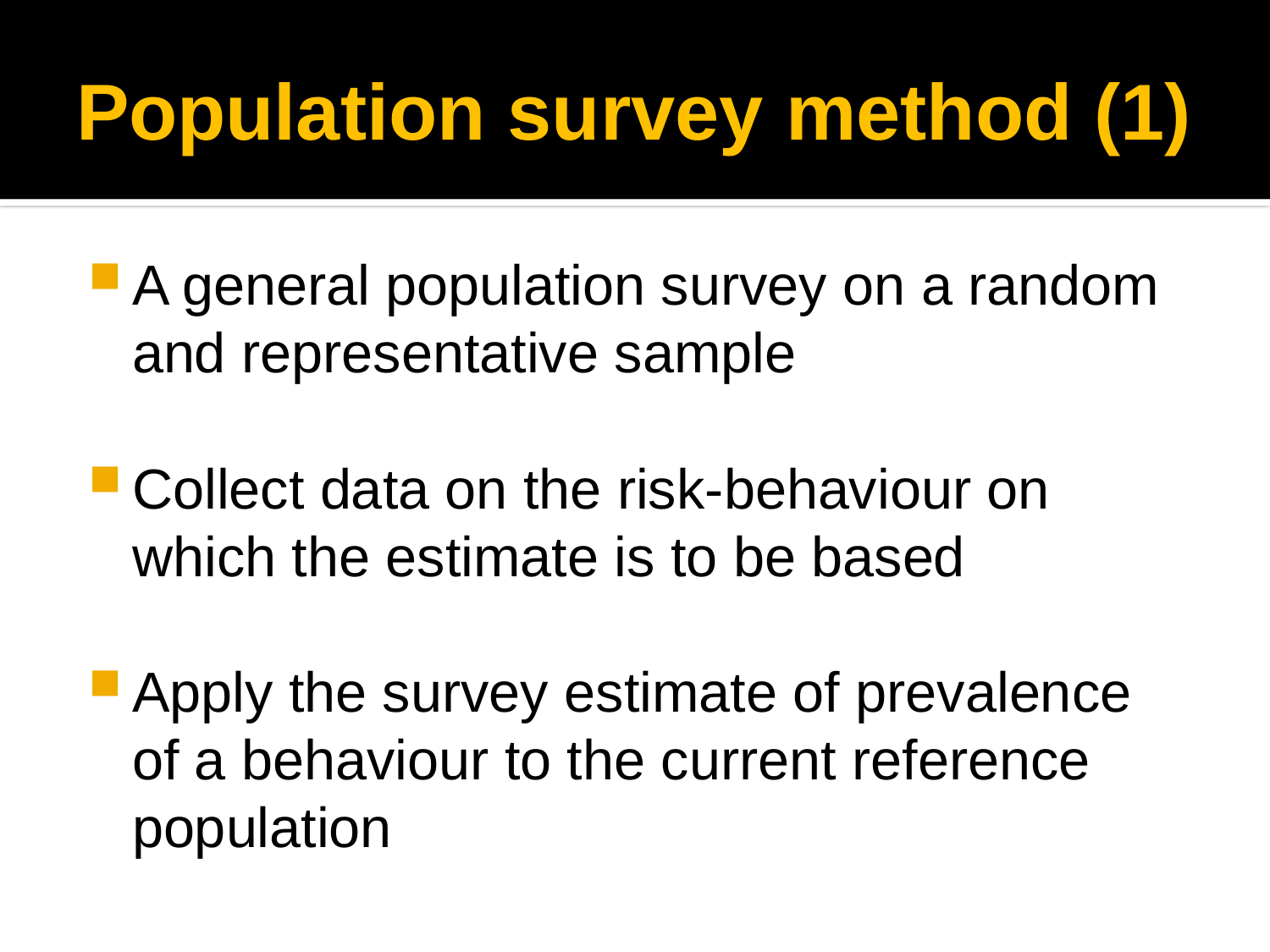

# Population survey method (1)
A general population survey on a random and representative sample

Collect data on the risk-behaviour on which the estimate is to be based

Apply the survey estimate of prevalence of a behaviour to the current reference population